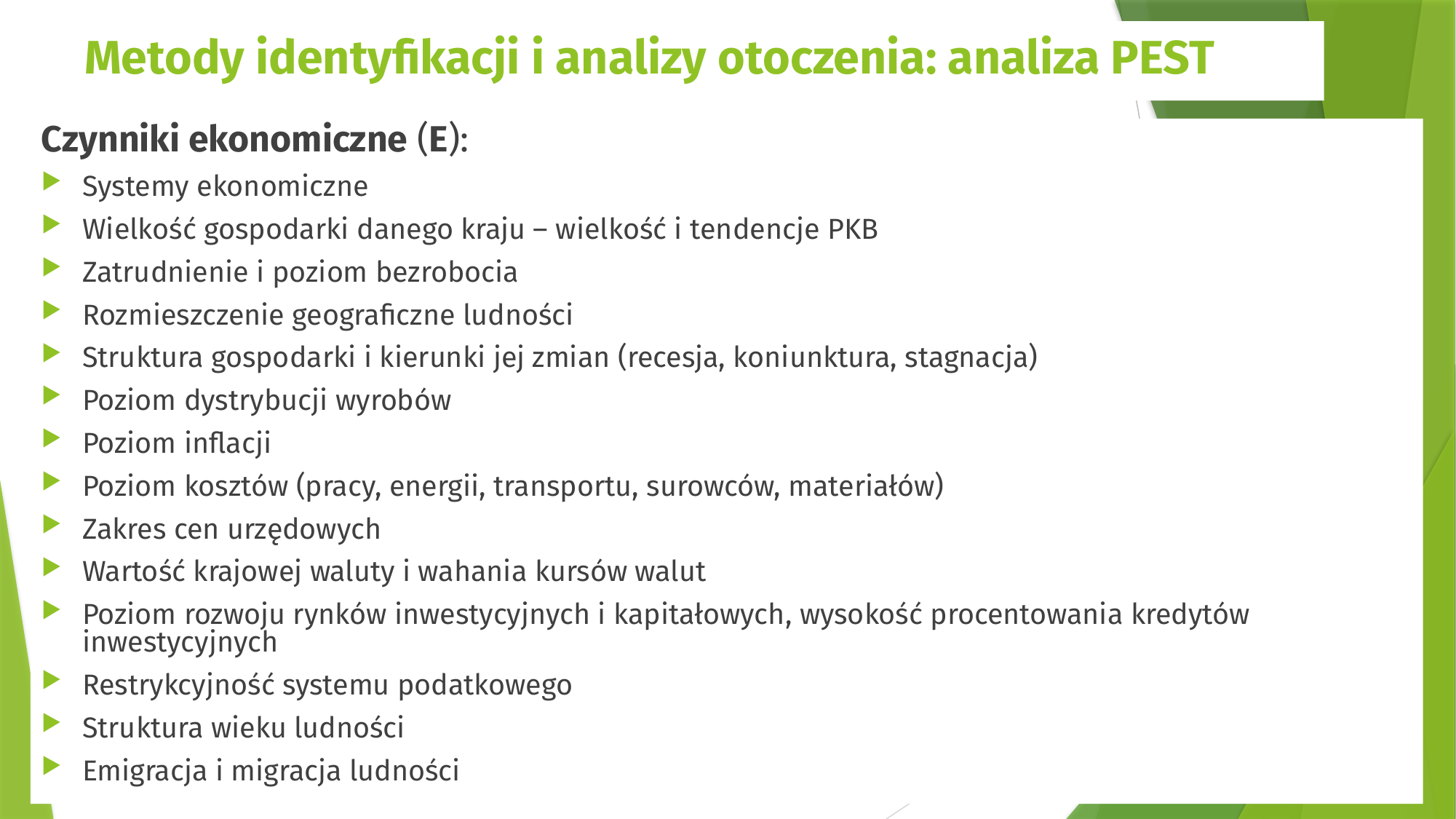

# Metody identyfikacji i analizy otoczenia: analiza PEST
Czynniki ekonomiczne (E):
Systemy ekonomiczne
Wielkość gospodarki danego kraju – wielkość i tendencje PKB
Zatrudnienie i poziom bezrobocia
Rozmieszczenie geograficzne ludności
Struktura gospodarki i kierunki jej zmian (recesja, koniunktura, stagnacja)
Poziom dystrybucji wyrobów
Poziom inflacji
Poziom kosztów (pracy, energii, transportu, surowców, materiałów)
Zakres cen urzędowych
Wartość krajowej waluty i wahania kursów walut
Poziom rozwoju rynków inwestycyjnych i kapitałowych, wysokość procentowania kredytów inwestycyjnych
Restrykcyjność systemu podatkowego
Struktura wieku ludności
Emigracja i migracja ludności